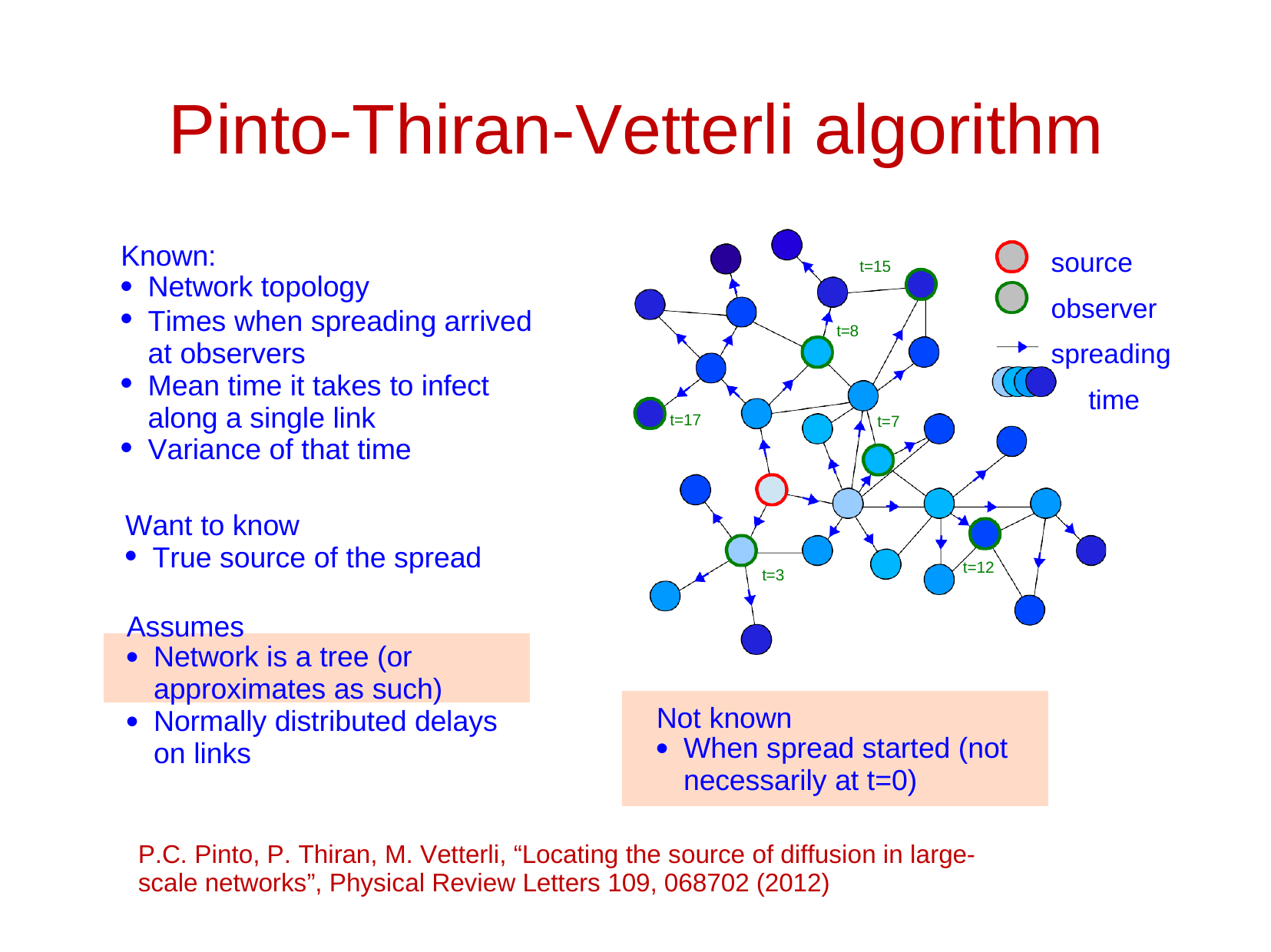

# Pinto-Thiran-Vetterli algorithm

source observer spreading
time
Known:
t=15
Network topology
Times when spreading arrived at observers
Mean time it takes to infect along a single link
Variance of that time
●
●
t=8
●
t=17
t=7
●
Want to know
True source of the spread
●
t=12
t=3
Assumes

Network is a tree (or approximates as such)
●

Not known
Normally distributed delays on links
●
When spread started (not necessarily at t=0)
●
P.C. Pinto, P. Thiran, M. Vetterli, “Locating the source of diffusion in large-scale networks”, Physical Review Letters 109, 068702 (2012)
16